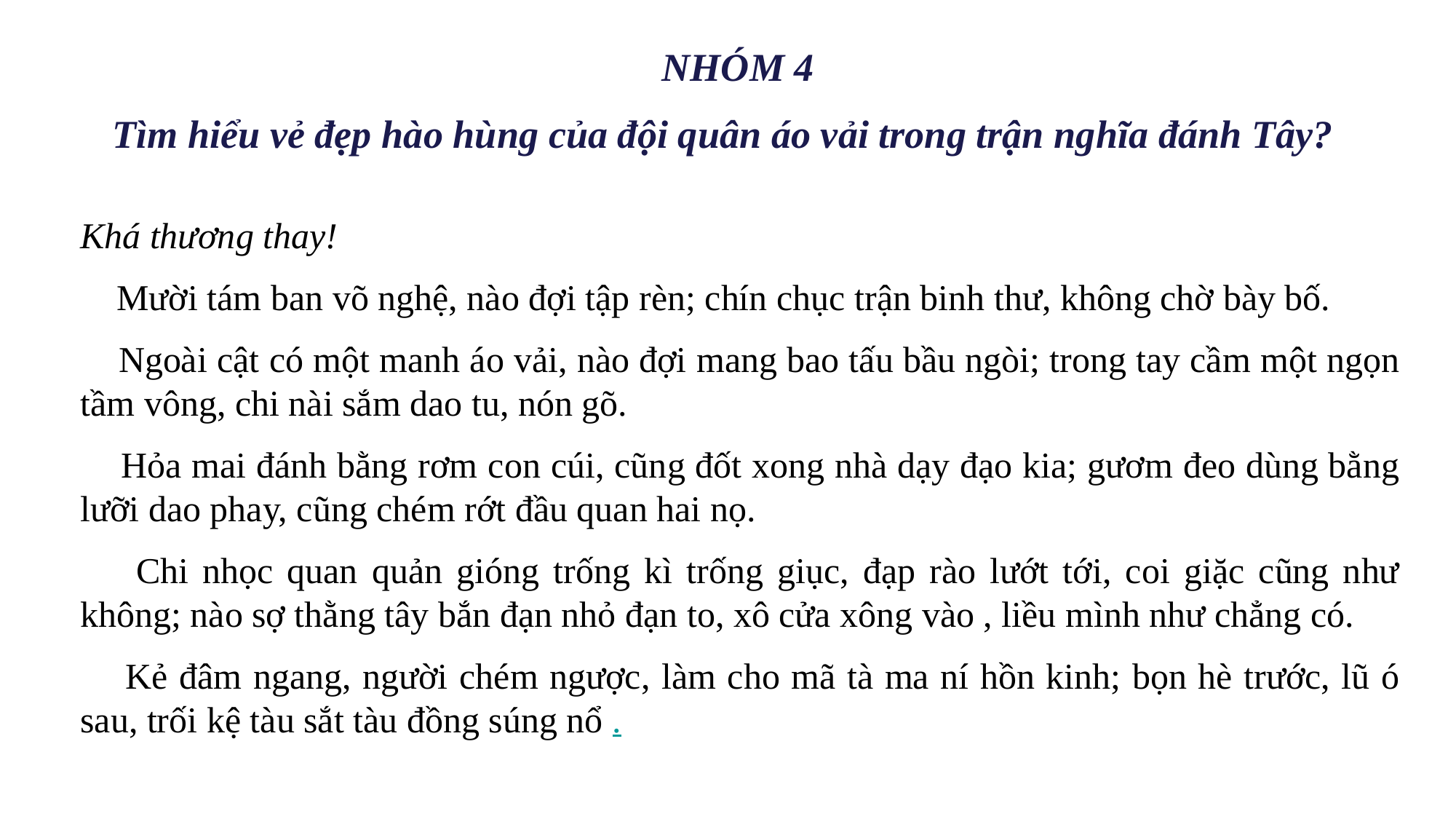

NHÓM 4
Tìm hiểu vẻ đẹp hào hùng của đội quân áo vải trong trận nghĩa đánh Tây?

Khá thương thay!
    Mười tám ban võ nghệ, nào đợi tập rèn; chín chục trận binh thư, không chờ bày bố.
    Ngoài cật có một manh áo vải, nào đợi mang bao tấu bầu ngòi; trong tay cầm một ngọn tầm vông, chi nài sắm dao tu, nón gõ.
    Hỏa mai đánh bằng rơm con cúi, cũng đốt xong nhà dạy đạo kia; gươm đeo dùng bằng lưỡi dao phay, cũng chém rớt đầu quan hai nọ.
    Chi nhọc quan quản gióng trống kì trống giục, đạp rào lướt tới, coi giặc cũng như không; nào sợ thằng tây bắn đạn nhỏ đạn to, xô cửa xông vào , liều mình như chẳng có.
    Kẻ đâm ngang, người chém ngược, làm cho mã tà ma ní hồn kinh; bọn hè trước, lũ ó sau, trối kệ tàu sắt tàu đồng súng nổ .